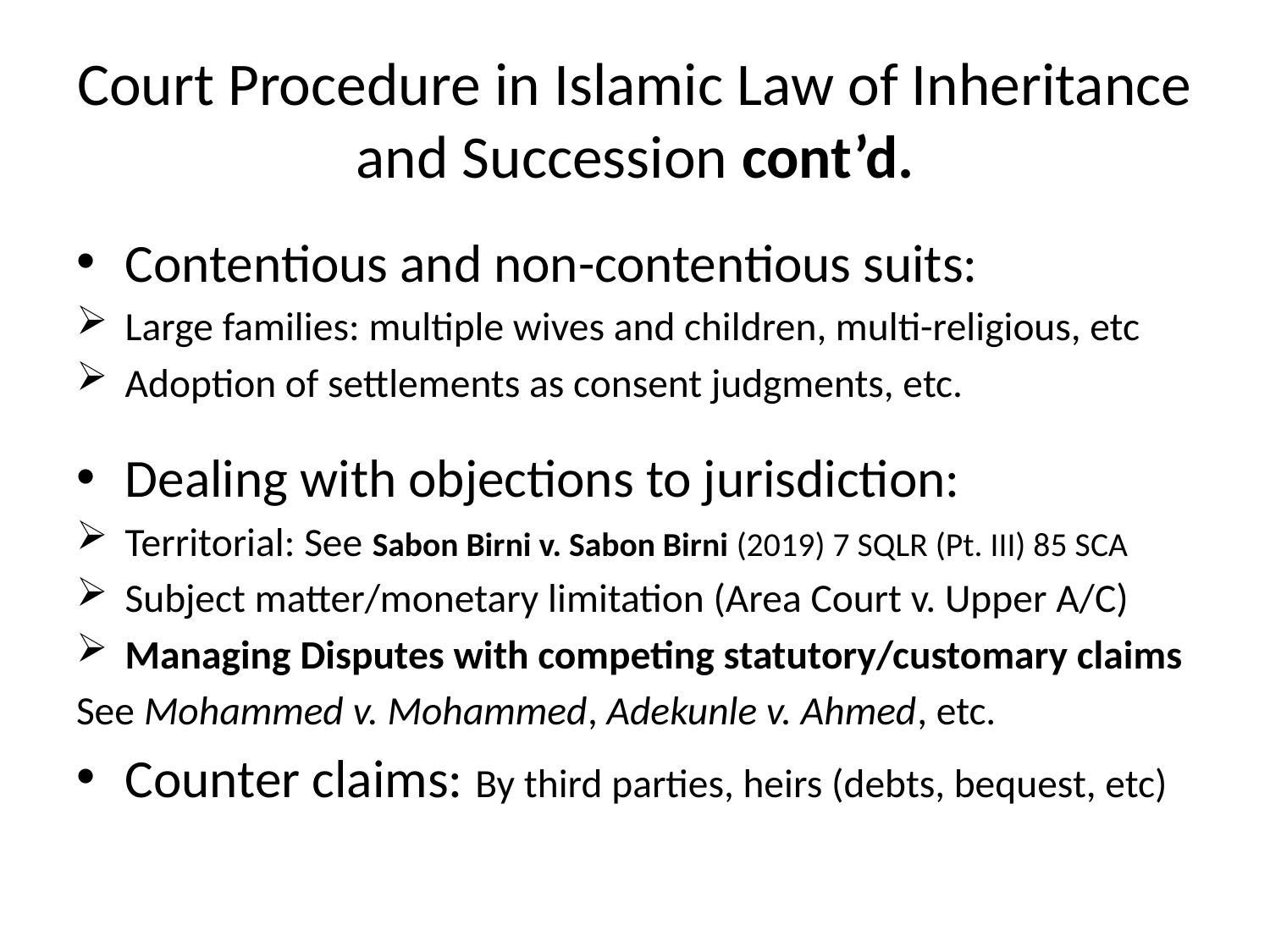

# Court Procedure in Islamic Law of Inheritance and Succession cont’d.
Contentious and non-contentious suits:
Large families: multiple wives and children, multi-religious, etc
Adoption of settlements as consent judgments, etc.

Dealing with objections to jurisdiction:
Territorial: See Sabon Birni v. Sabon Birni (2019) 7 SQLR (Pt. III) 85 SCA
Subject matter/monetary limitation (Area Court v. Upper A/C)
Managing Disputes with competing statutory/customary claims
See Mohammed v. Mohammed, Adekunle v. Ahmed, etc.
Counter claims: By third parties, heirs (debts, bequest, etc)